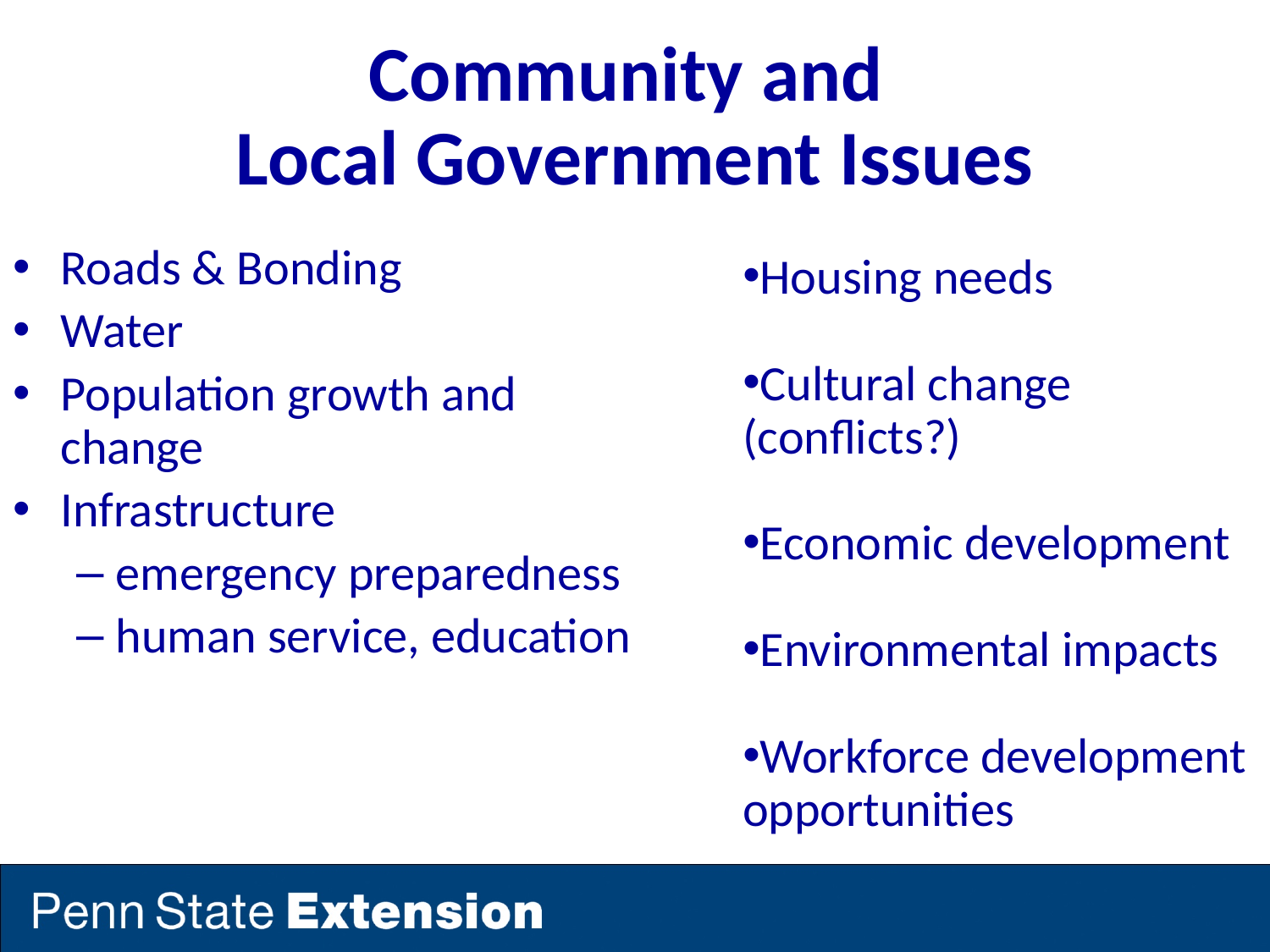

# Community and Local Government Issues
Roads & Bonding
Water
Population growth and change
Infrastructure
emergency preparedness
human service, education

Housing needs

Cultural change     	(conflicts?)

Economic development

Environmental impacts

Workforce development opportunities